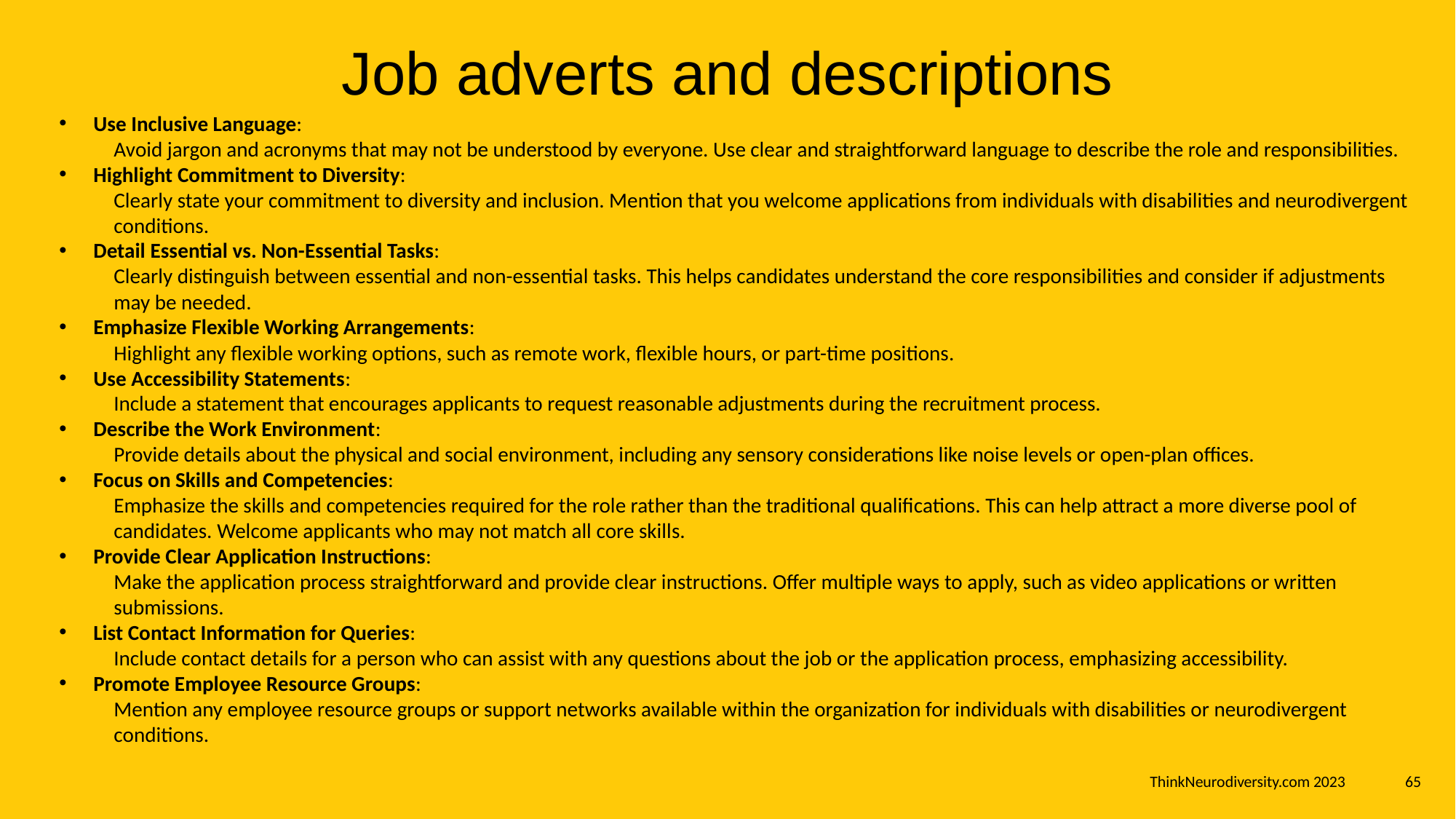

Job adverts and descriptions
Use Inclusive Language:
Avoid jargon and acronyms that may not be understood by everyone. Use clear and straightforward language to describe the role and responsibilities.
Highlight Commitment to Diversity:
Clearly state your commitment to diversity and inclusion. Mention that you welcome applications from individuals with disabilities and neurodivergent conditions.
Detail Essential vs. Non-Essential Tasks:
Clearly distinguish between essential and non-essential tasks. This helps candidates understand the core responsibilities and consider if adjustments may be needed.
Emphasize Flexible Working Arrangements:
Highlight any flexible working options, such as remote work, flexible hours, or part-time positions.
Use Accessibility Statements:
Include a statement that encourages applicants to request reasonable adjustments during the recruitment process.
Describe the Work Environment:
Provide details about the physical and social environment, including any sensory considerations like noise levels or open-plan offices.
Focus on Skills and Competencies:
Emphasize the skills and competencies required for the role rather than the traditional qualifications. This can help attract a more diverse pool of candidates. Welcome applicants who may not match all core skills.
Provide Clear Application Instructions:
Make the application process straightforward and provide clear instructions. Offer multiple ways to apply, such as video applications or written submissions.
List Contact Information for Queries:
Include contact details for a person who can assist with any questions about the job or the application process, emphasizing accessibility.
Promote Employee Resource Groups:
Mention any employee resource groups or support networks available within the organization for individuals with disabilities or neurodivergent conditions.
ThinkNeurodiversity.com 2023
65